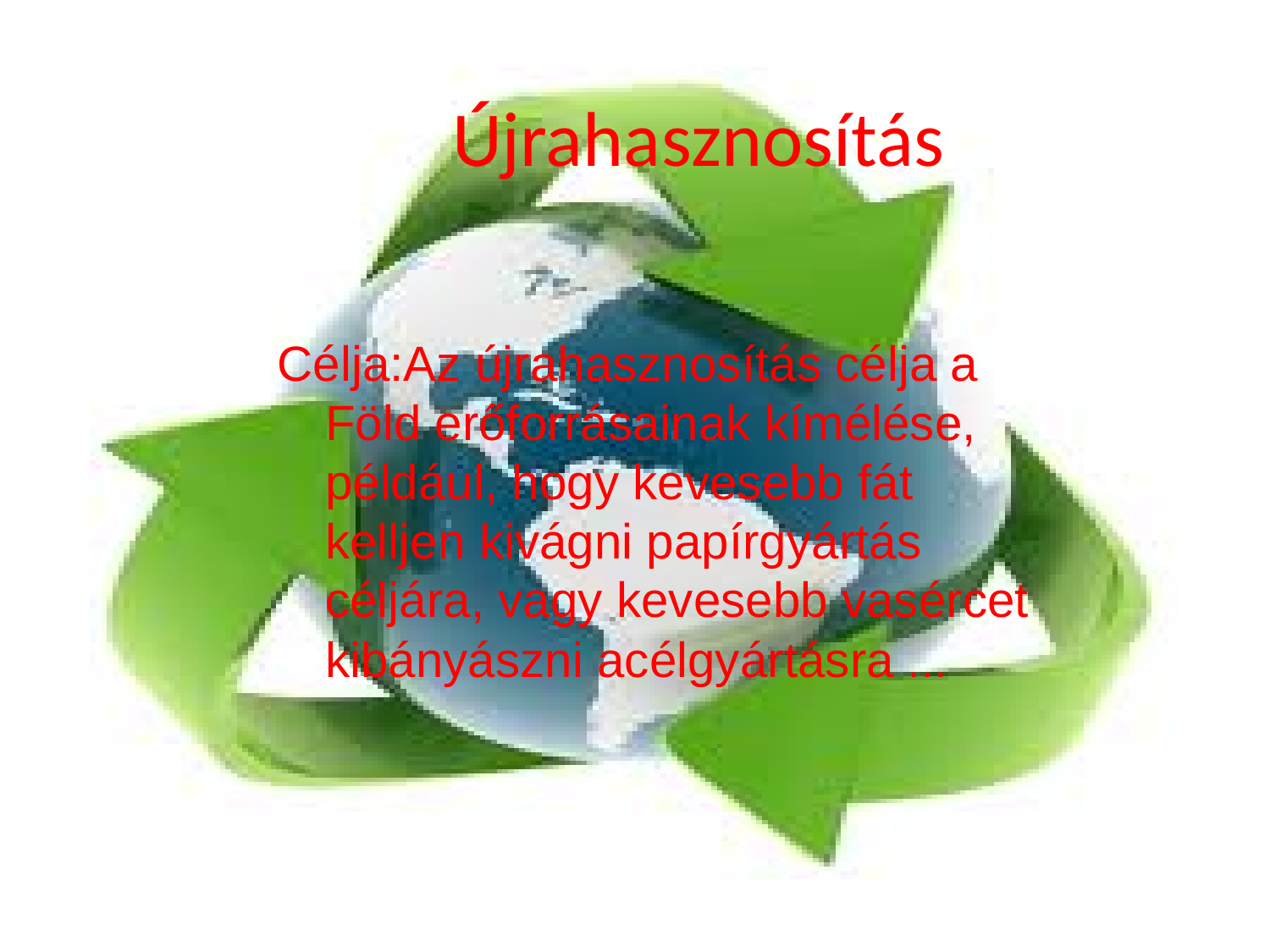

# Újrahasznosítás

Célja:Az újrahasznosítás célja a Föld erőforrásainak kímélése, például, hogy kevesebb fát kelljen kivágni papírgyártás céljára, vagy kevesebb vasércet kibányászni acélgyártásra …